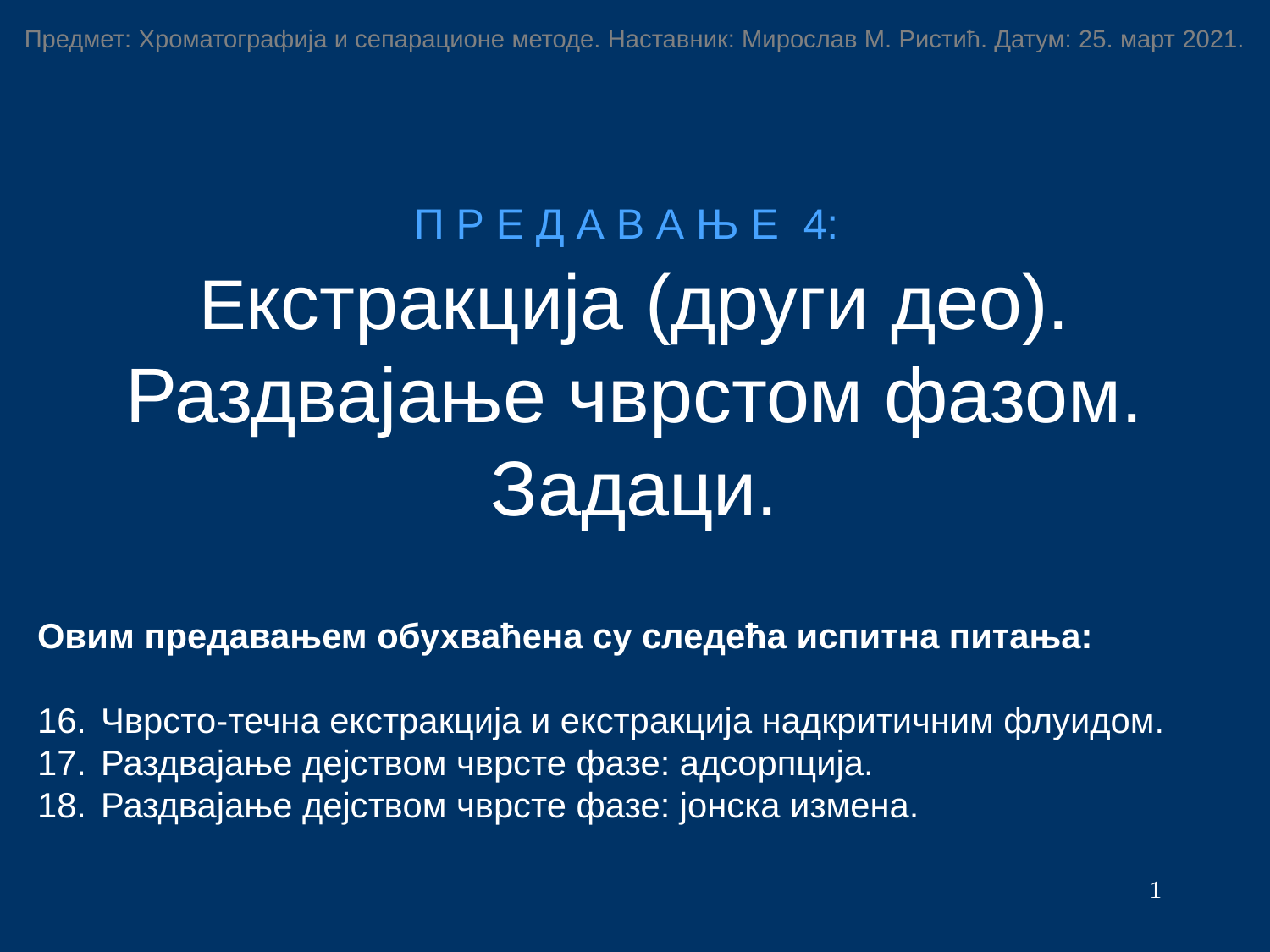

Предмет: Хроматографија и сепарационе методе. Наставник: Мирослав М. Ристић. Датум: 25. март 2021.
П Р Е Д А В А Њ Е  4:
Екстракција (други део).
Раздвајање чврстом фазом. Задаци.
Овим предавањем обухваћена су следећа испитна питања:

Чврсто-течна екстракција и екстракција надкритичним флуидом.
Раздвајање дејством чврсте фазе: адсорпција.
Раздвајање дејством чврсте фазе: јонска измена.

1